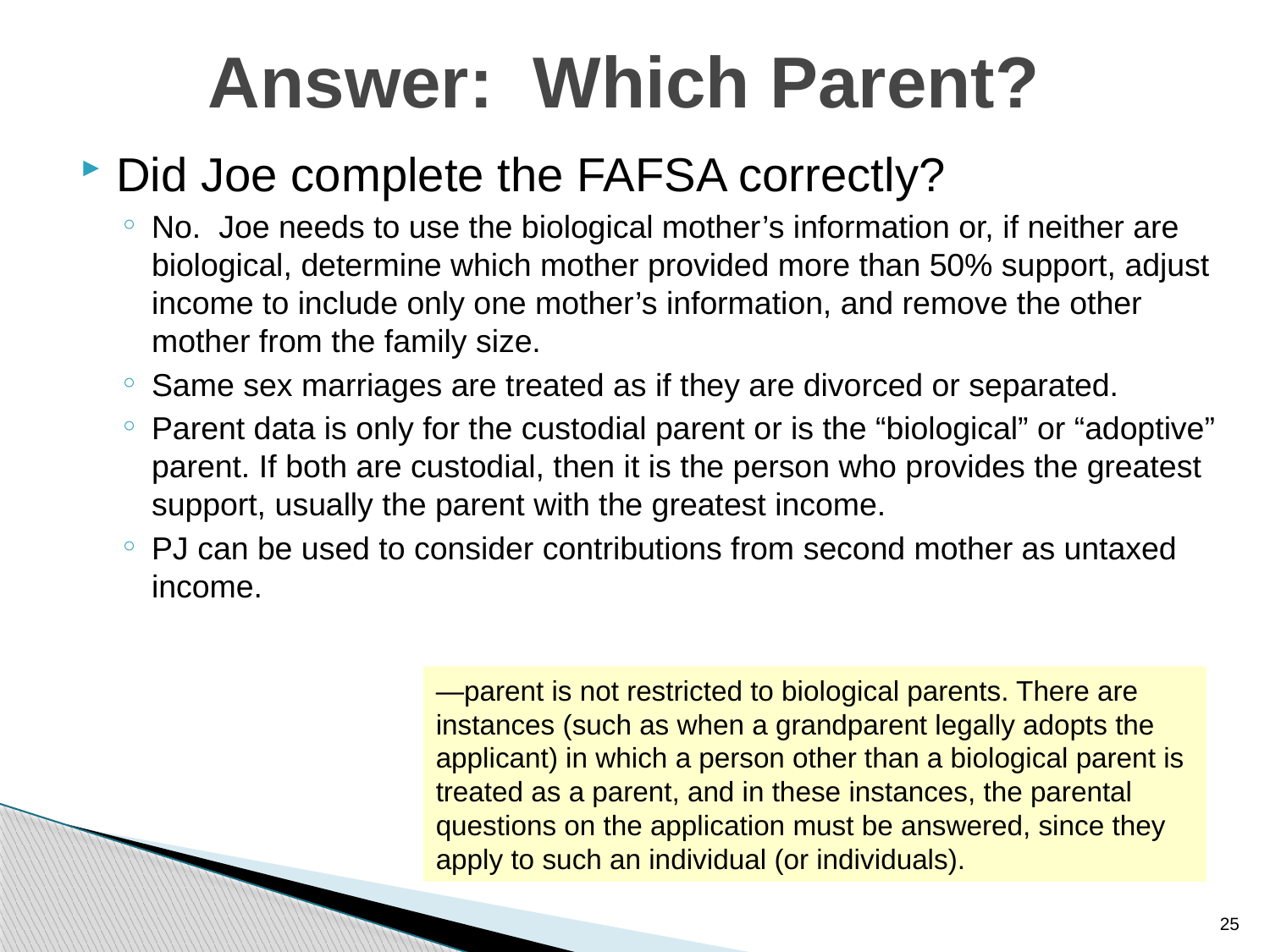

# Answer:  Which Parent?
Did Joe complete the FAFSA correctly?
No.  Joe needs to use the biological mother’s information or, if neither are biological, determine which mother provided more than 50% support, adjust income to include only one mother’s information, and remove the other mother from the family size.
Same sex marriages are treated as if they are divorced or separated.
Parent data is only for the custodial parent or is the “biological” or “adoptive” parent. If both are custodial, then it is the person who provides the greatest support, usually the parent with the greatest income.
PJ can be used to consider contributions from second mother as untaxed income.

―parent is not restricted to biological parents. There are instances (such as when a grandparent legally adopts the applicant) in which a person other than a biological parent is treated as a parent, and in these instances, the parental questions on the application must be answered, since they apply to such an individual (or individuals).
25